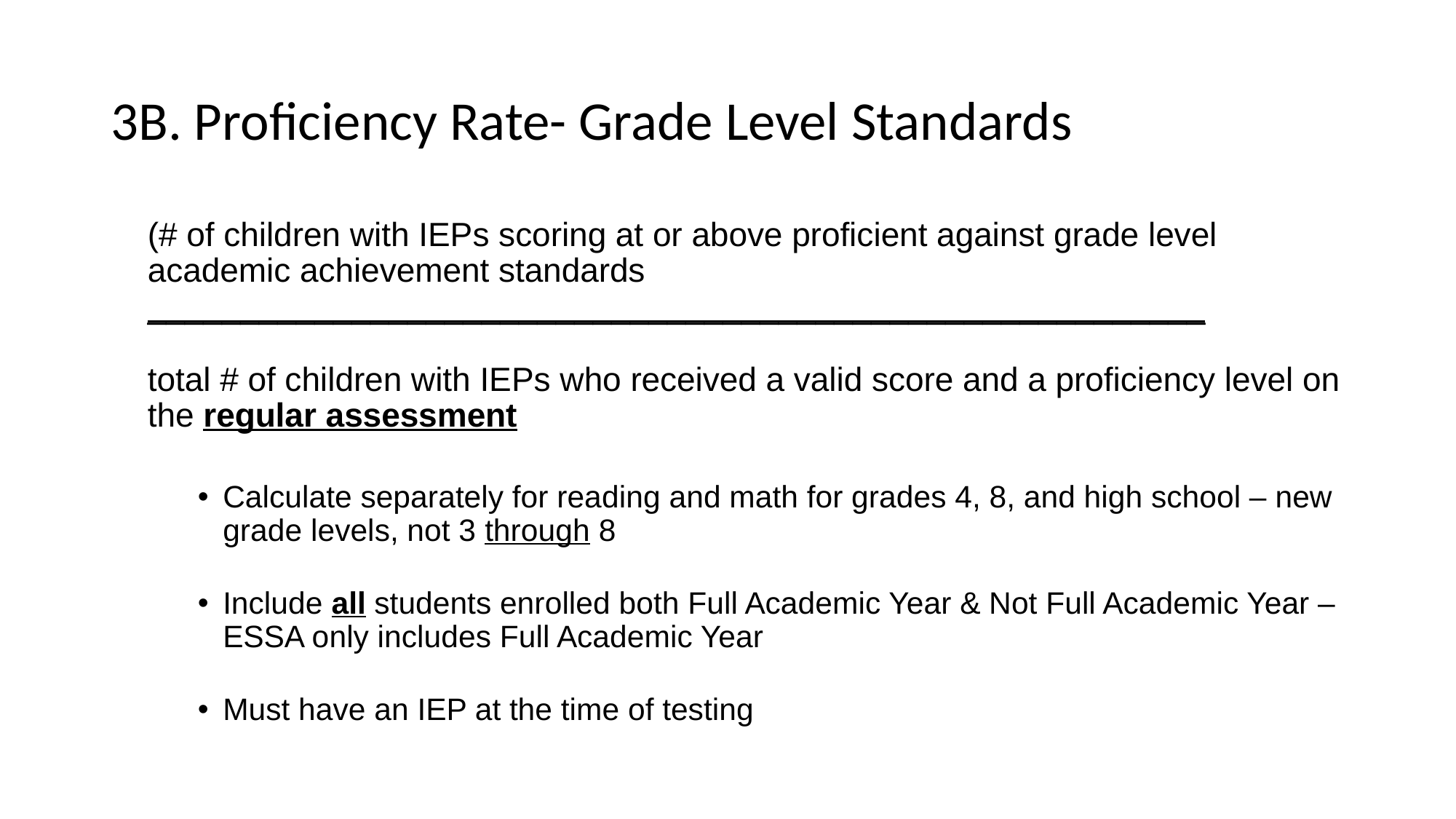

# 3B. Proficiency Rate- Grade Level Standards
(# of children with IEPs scoring at or above proficient against grade level academic achievement standards
_________________________________________________________
total # of children with IEPs who received a valid score and a proficiency level on the regular assessment
Calculate separately for reading and math for grades 4, 8, and high school – new grade levels, not 3 through 8
Include all students enrolled both Full Academic Year & Not Full Academic Year – ESSA only includes Full Academic Year
Must have an IEP at the time of testing